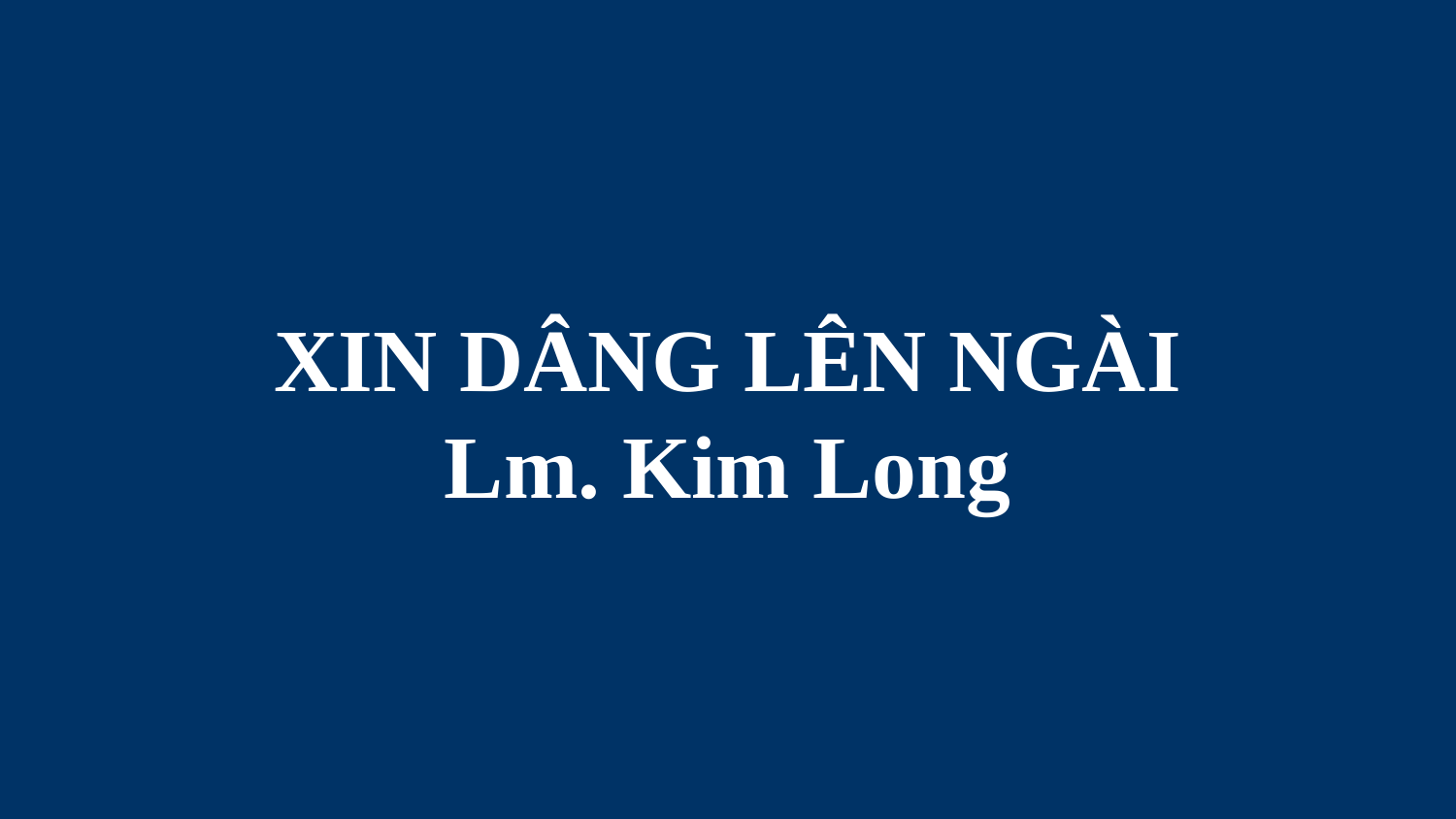

# XIN DÂNG LÊN NGÀI Lm. Kim Long